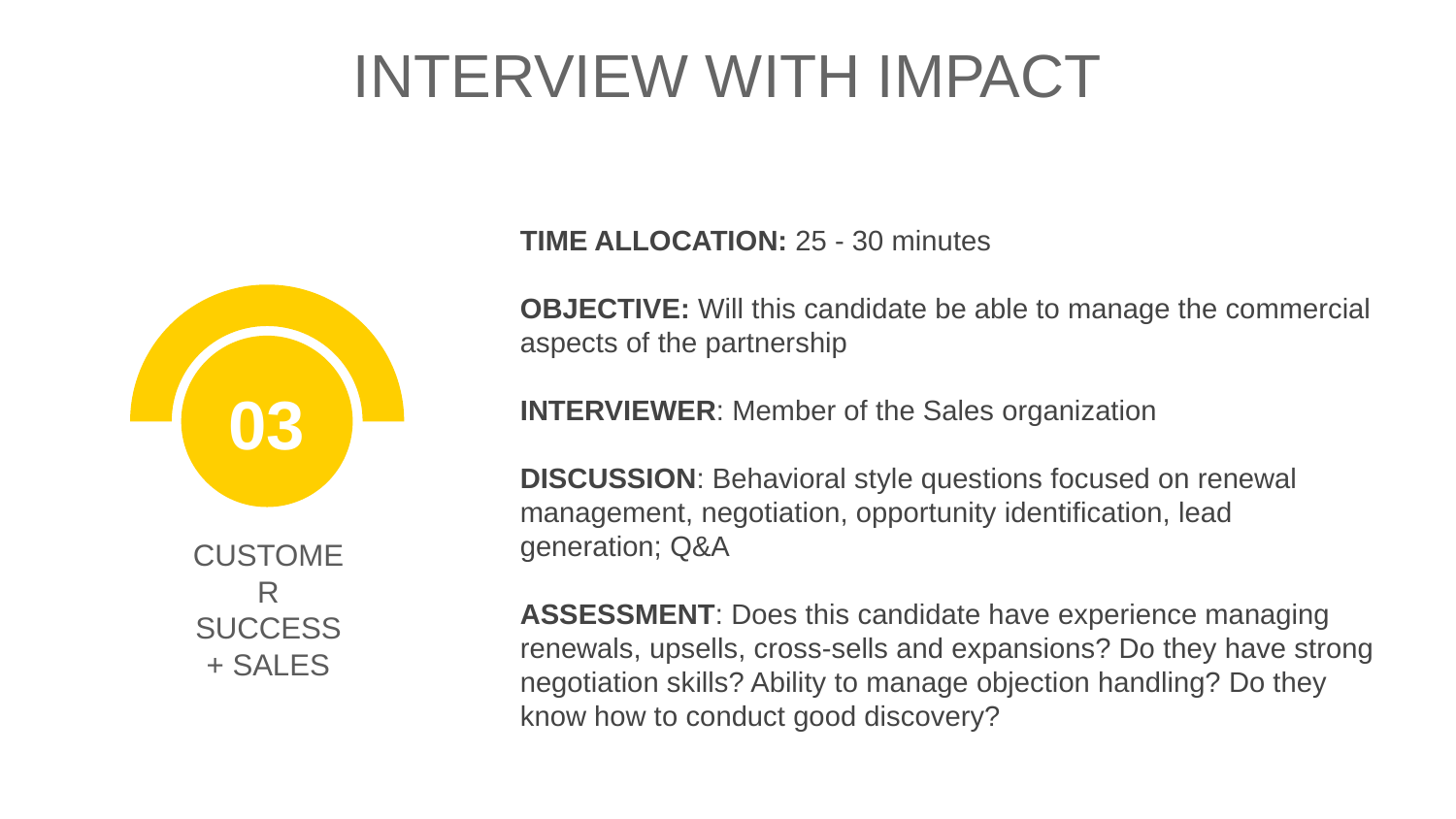

INTERVIEW WITH IMPACT
TIME ALLOCATION: 25 - 30 minutes

OBJECTIVE: Will this candidate be able to manage the commercial aspects of the partnership

INTERVIEWER: Member of the Sales organization

DISCUSSION: Behavioral style questions focused on renewal management, negotiation, opportunity identification, lead generation; Q&A

ASSESSMENT: Does this candidate have experience managing renewals, upsells, cross-sells and expansions? Do they have strong negotiation skills? Ability to manage objection handling? Do they know how to conduct good discovery?

03
CUSTOMER
SUCCESS + SALES